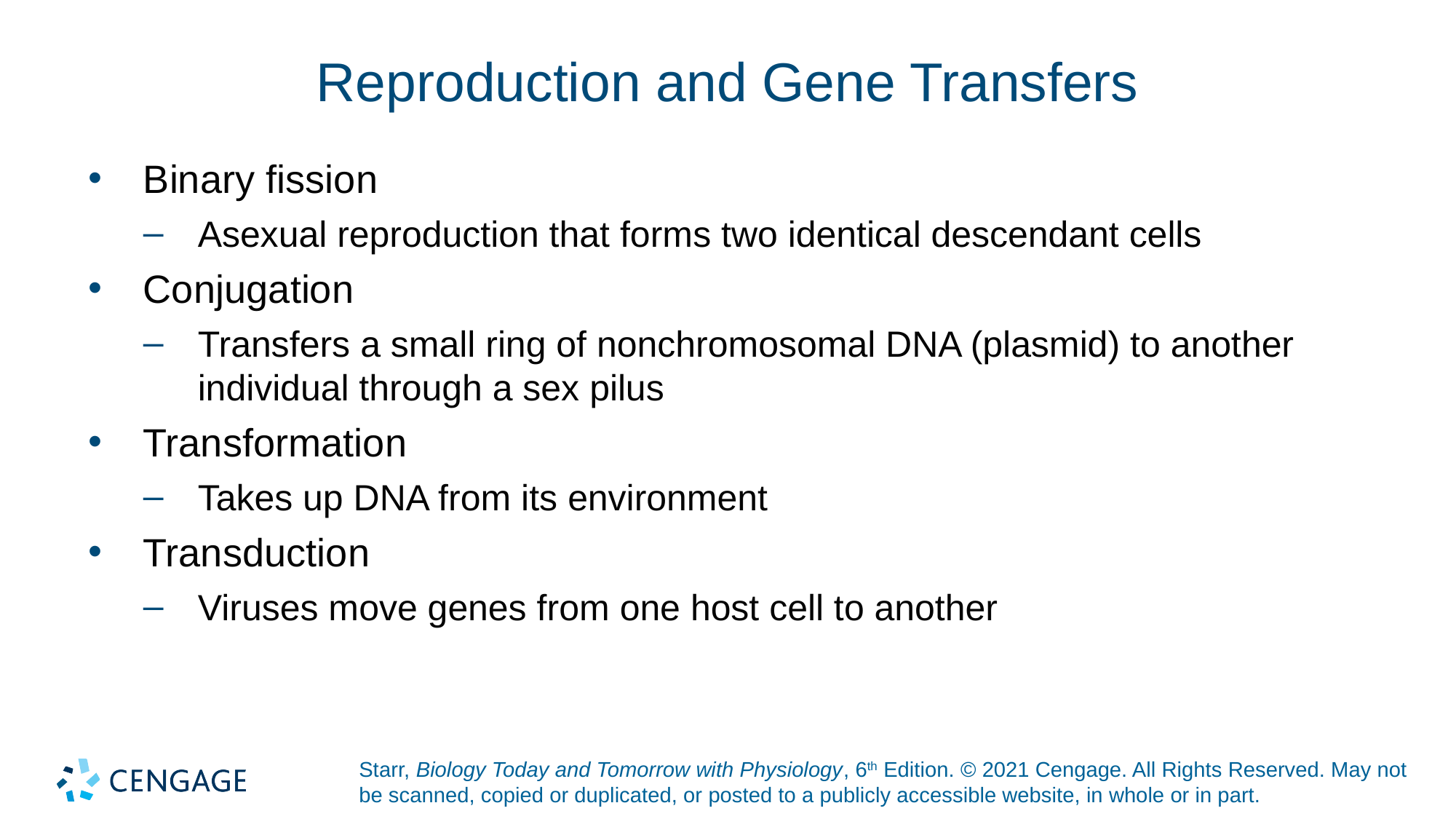

# Reproduction and Gene Transfers
Binary fission
Asexual reproduction that forms two identical descendant cells
Conjugation
Transfers a small ring of nonchromosomal DNA (plasmid) to another individual through a sex pilus
Transformation
Takes up DNA from its environment
Transduction
Viruses move genes from one host cell to another